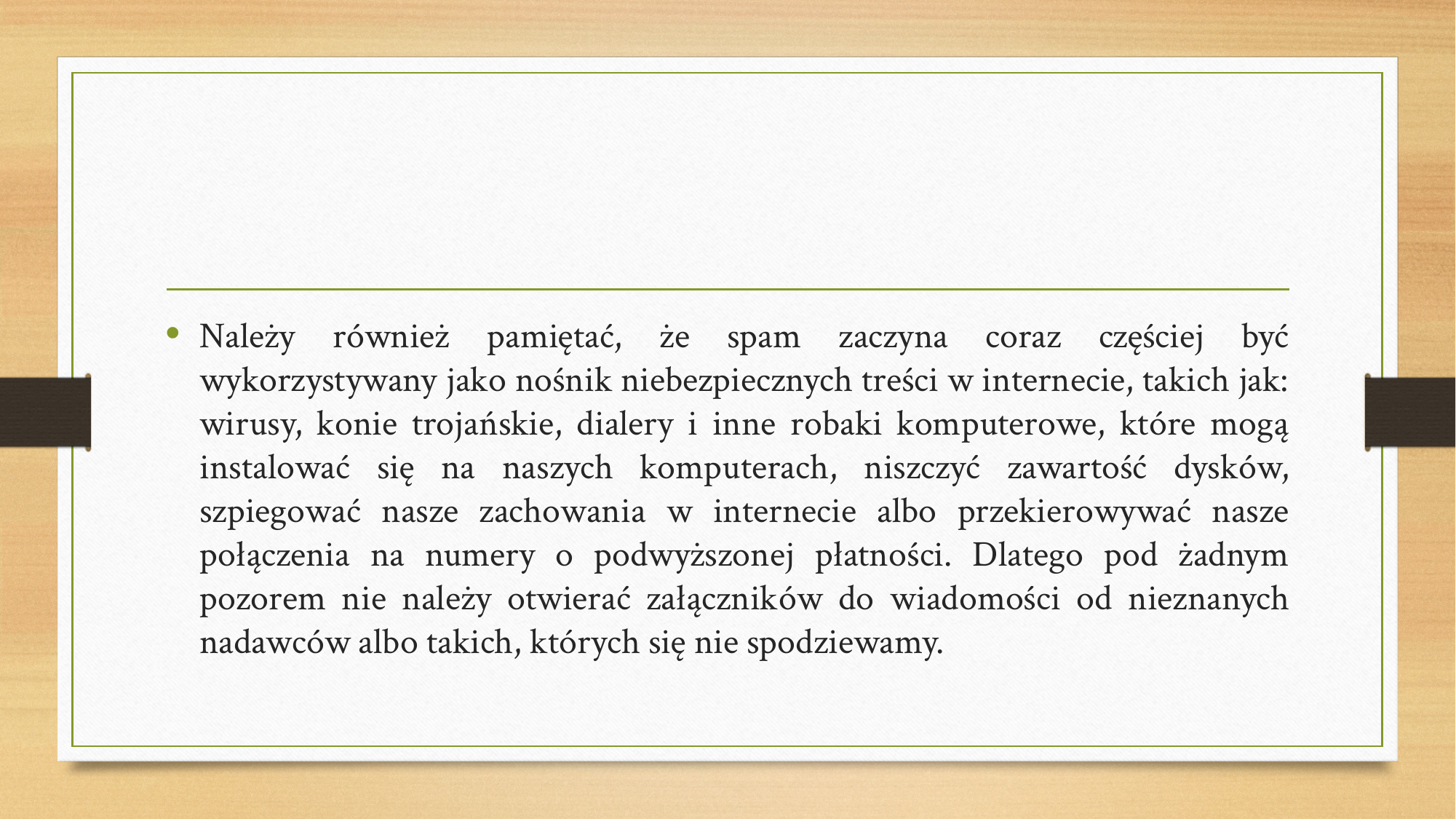

#
Należy również pamiętać, że spam zaczyna coraz częściej być wykorzystywany jako nośnik niebezpiecznych treści w internecie, takich jak: wirusy, konie trojańskie, dialery i inne robaki komputerowe, które mogą instalować się na naszych komputerach, niszczyć zawartość dysków, szpiegować nasze zachowania w internecie albo przekierowywać nasze połączenia na numery o podwyższonej płatności. Dlatego pod żadnym pozorem nie należy otwierać załączników do wiadomości od nieznanych nadawców albo takich, których się nie spodziewamy.